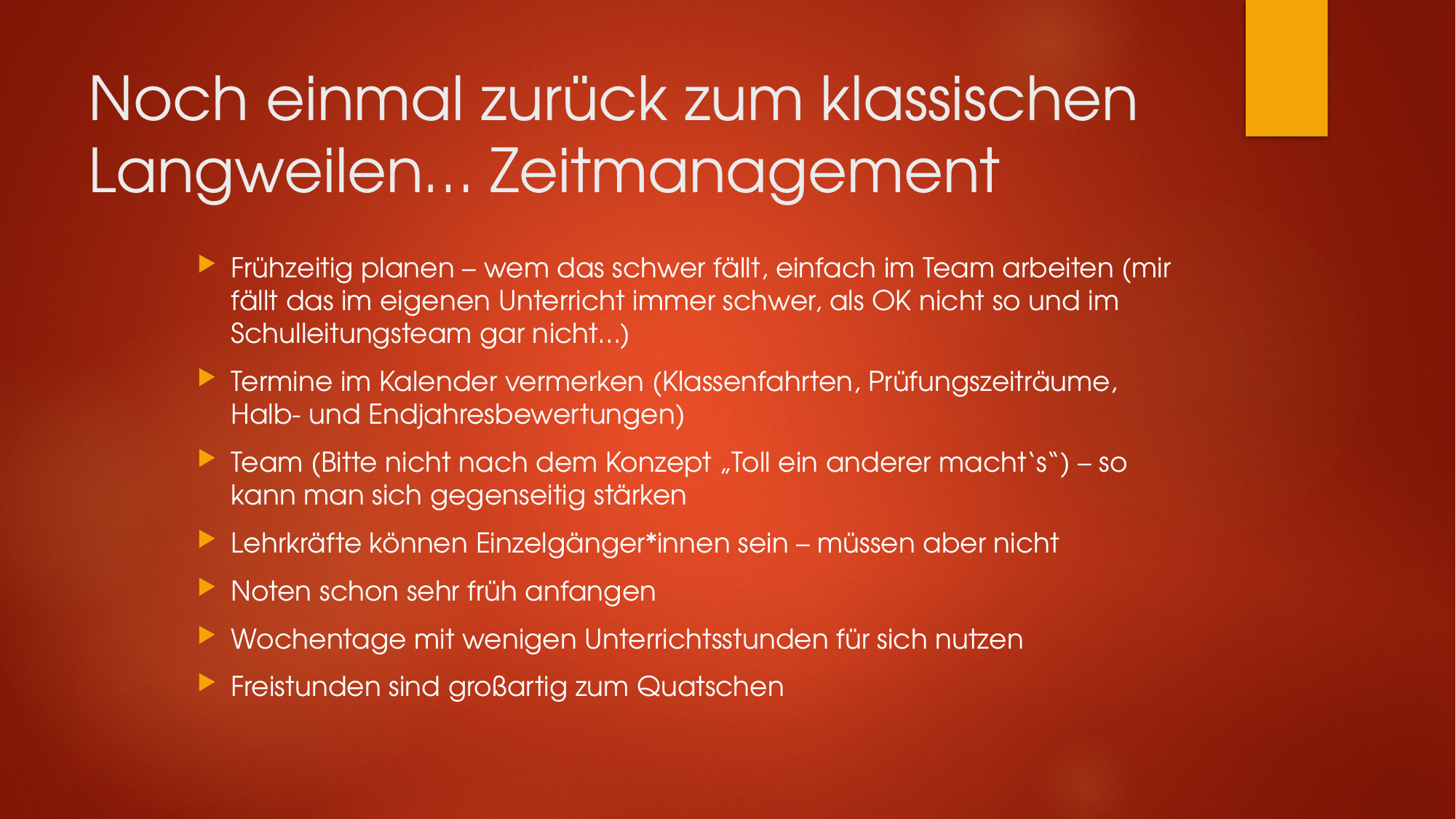

# Noch einmal zurück zum klassischen Langweilen… Zeitmanagement
Frühzeitig planen – wem das schwer fällt, einfach im Team arbeiten (mir fällt das im eigenen Unterricht immer schwer, als OK nicht so und im Schulleitungsteam gar nicht…)
Termine im Kalender vermerken (Klassenfahrten, Prüfungszeiträume, Halb- und Endjahresbewertungen)
Team (Bitte nicht nach dem Konzept „Toll ein anderer macht‘s“) – so kann man sich gegenseitig stärken
Lehrkräfte können Einzelgänger*innen sein – müssen aber nicht
Noten schon sehr früh anfangen
Wochentage mit wenigen Unterrichtsstunden für sich nutzen
Freistunden sind großartig zum Quatschen